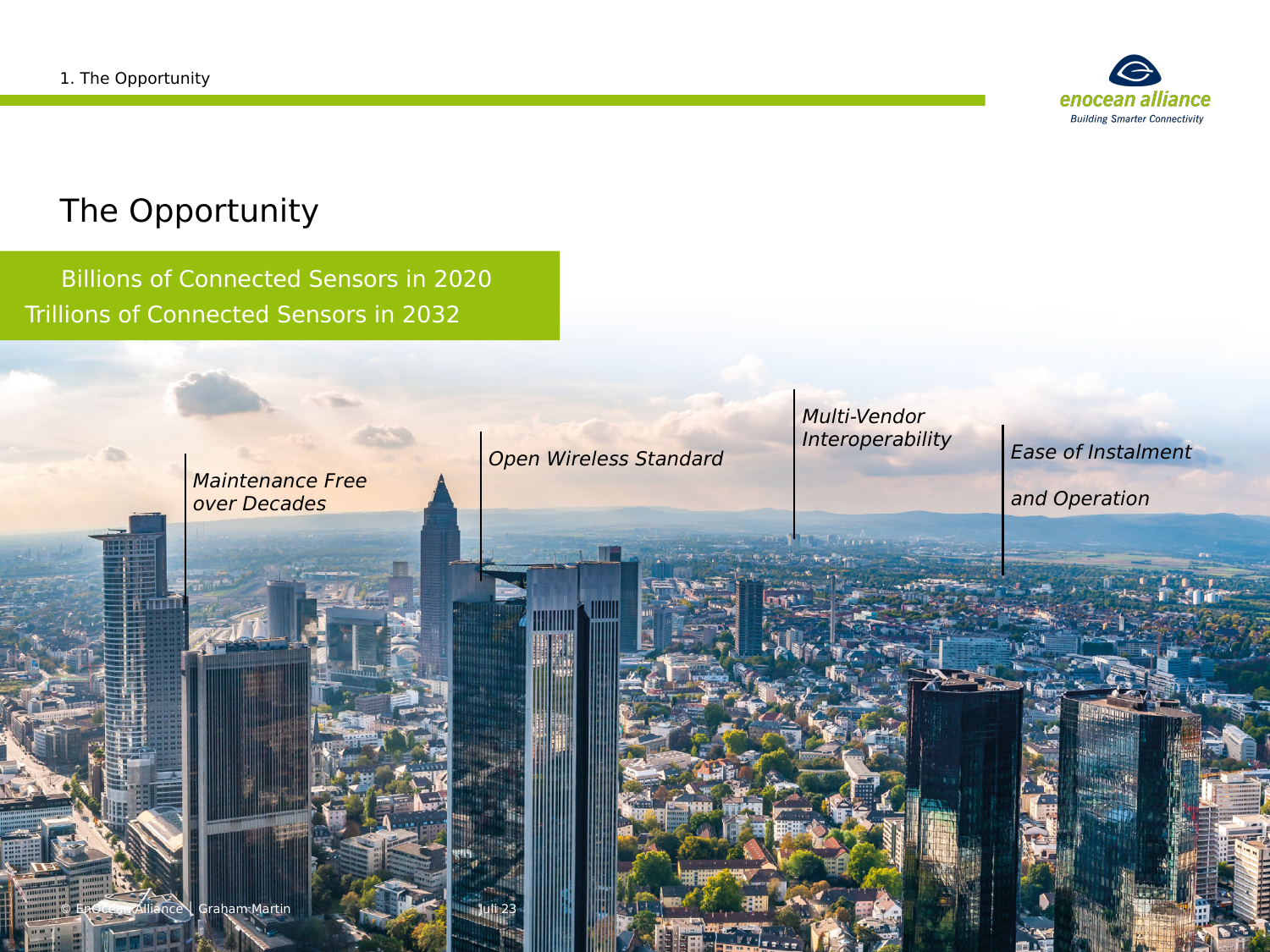

1. The Opportunity
# The Opportunity

Billions of Connected Sensors in 2020
Trillions of Connected Sensors in 2032

Multi-Vendor
Interoperability

Ease of Instalment
and Operation
Open Wireless Standard

Maintenance Free
over Decades
© EnOcean Alliance │ Graham Martin
Juli 23
3